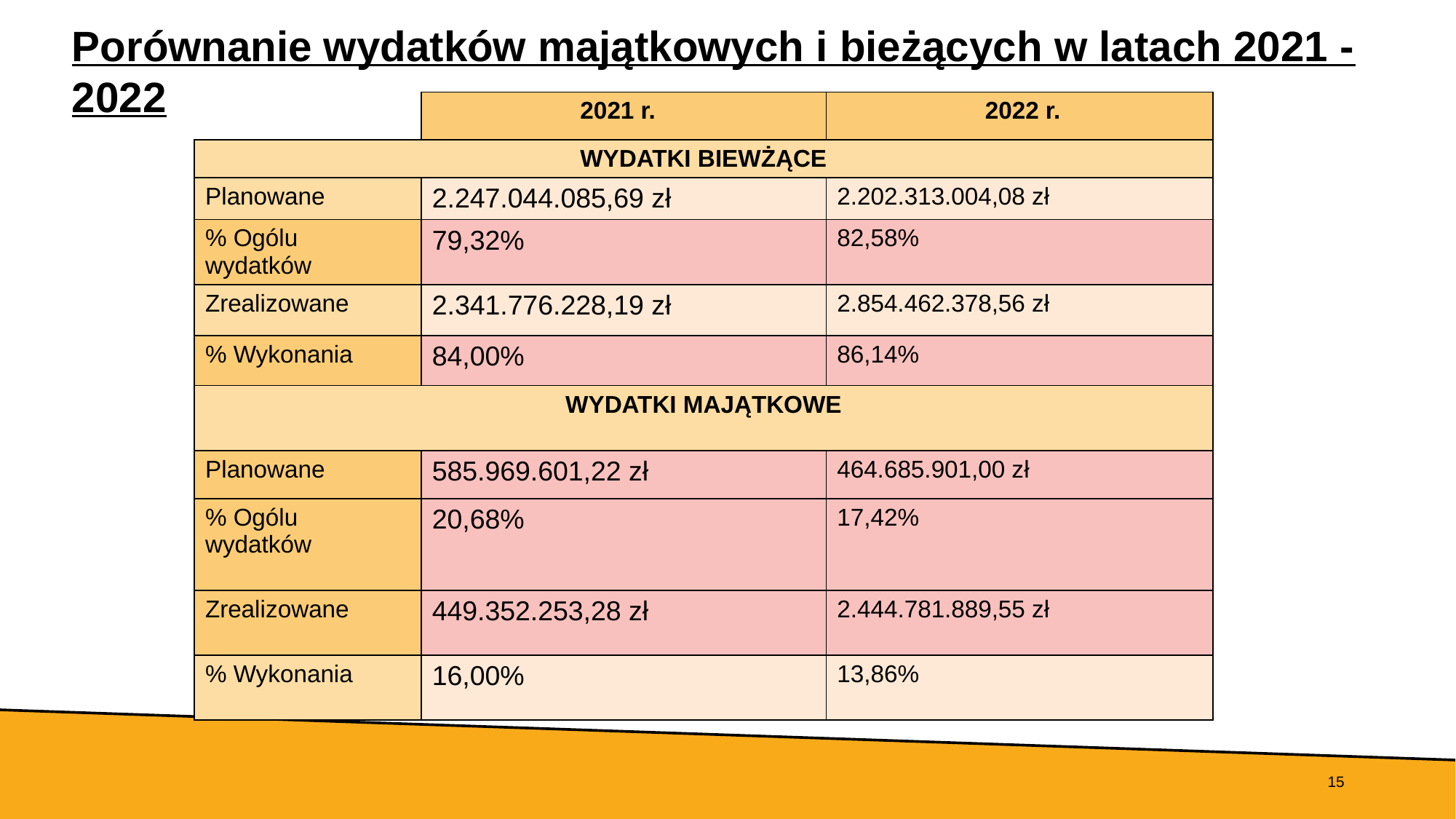

Porównanie wydatków majątkowych i bieżących w latach 2021 - 2022
|  | 2021 r. | 2022 r. |
| --- | --- | --- |
| WYDATKI BIEWŻĄCE |  |  |
| Planowane | 2.247.044.085,69 zł | 2.202.313.004,08 zł |
| % Ogólu wydatków | 79,32% | 82,58% |
| Zrealizowane | 2.341.776.228,19 zł | 2.854.462.378,56 zł |
| % Wykonania | 84,00% | 86,14% |
| WYDATKI MAJĄTKOWE |  |  |
| Planowane | 585.969.601,22 zł | 464.685.901,00 zł |
| % Ogólu wydatków | 20,68% | 17,42% |
| Zrealizowane | 449.352.253,28 zł | 2.444.781.889,55 zł |
| % Wykonania | 16,00% | 13,86% |
15